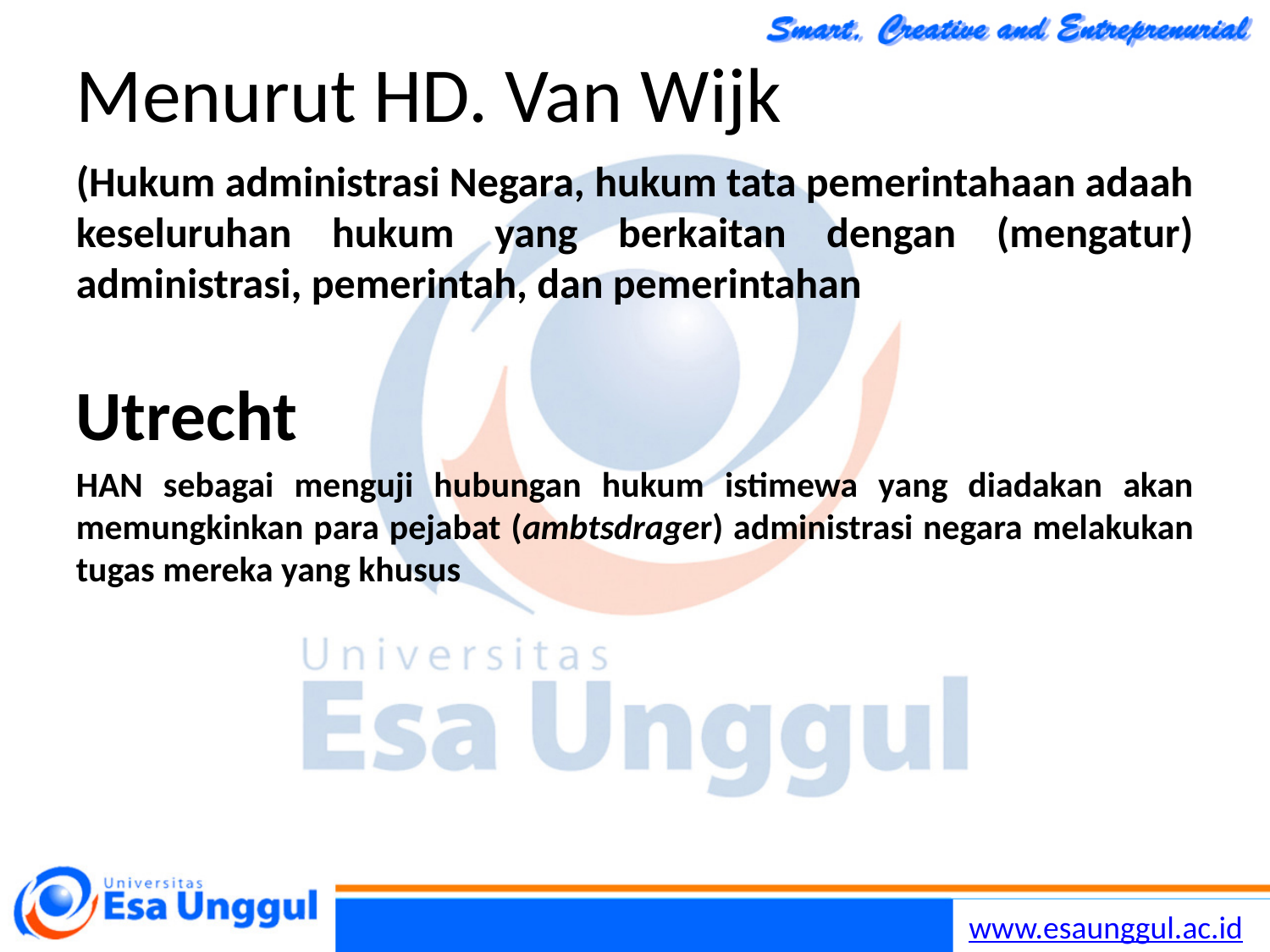

# Menurut HD. Van Wijk
(Hukum administrasi Negara, hukum tata pemerintahaan adaah keseluruhan hukum yang berkaitan dengan (mengatur) administrasi, pemerintah, dan pemerintahan

Utrecht
HAN sebagai menguji hubungan hukum istimewa yang diadakan akan memungkinkan para pejabat (ambtsdrager) administrasi negara melakukan tugas mereka yang khusus